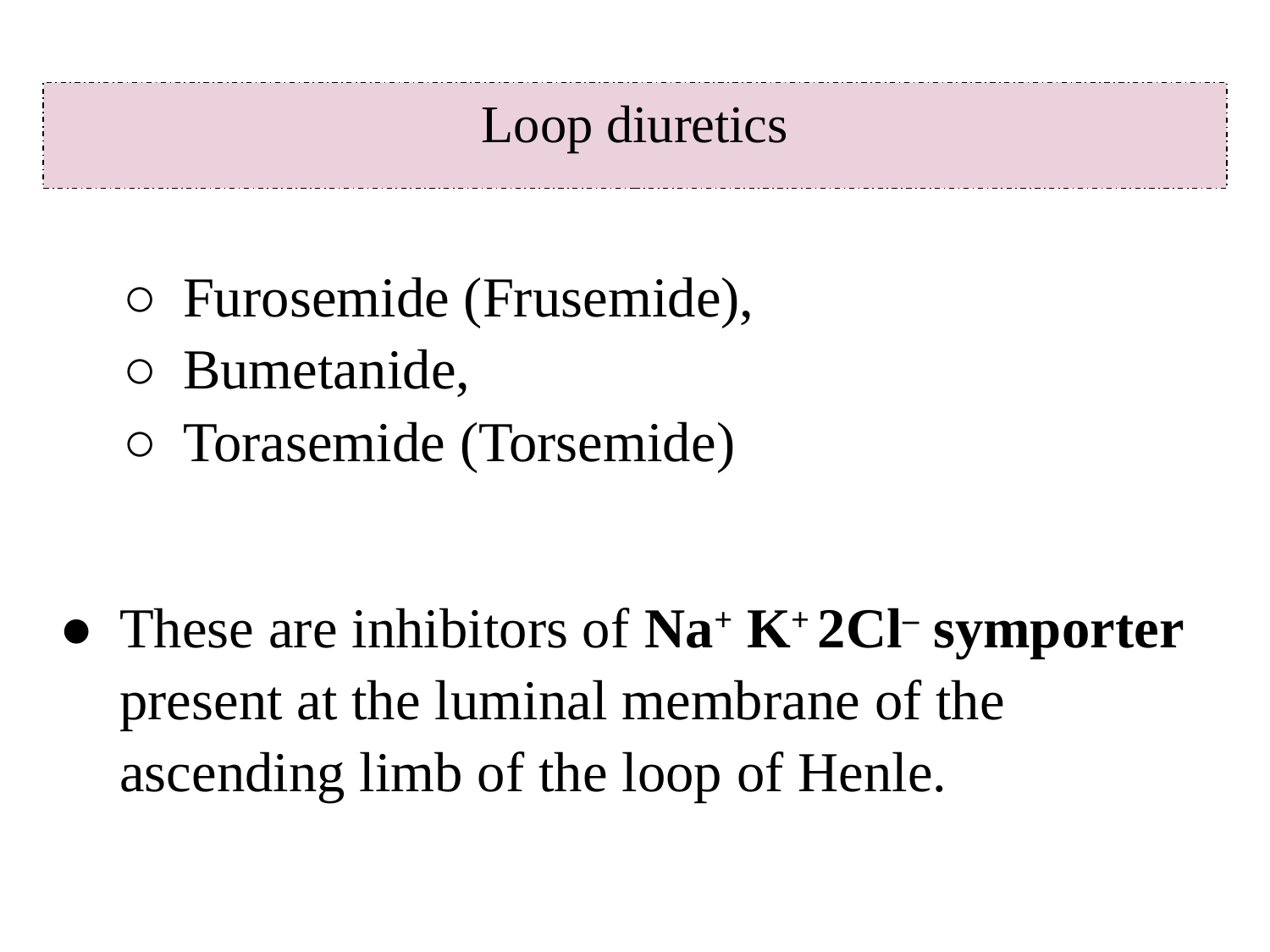

# Loop diuretics
Furosemide (Frusemide),
Bumetanide,
Torasemide (Torsemide)

These are inhibitors of Na+ K+ 2Cl– symporter present at the luminal membrane of the ascending limb of the loop of Henle.